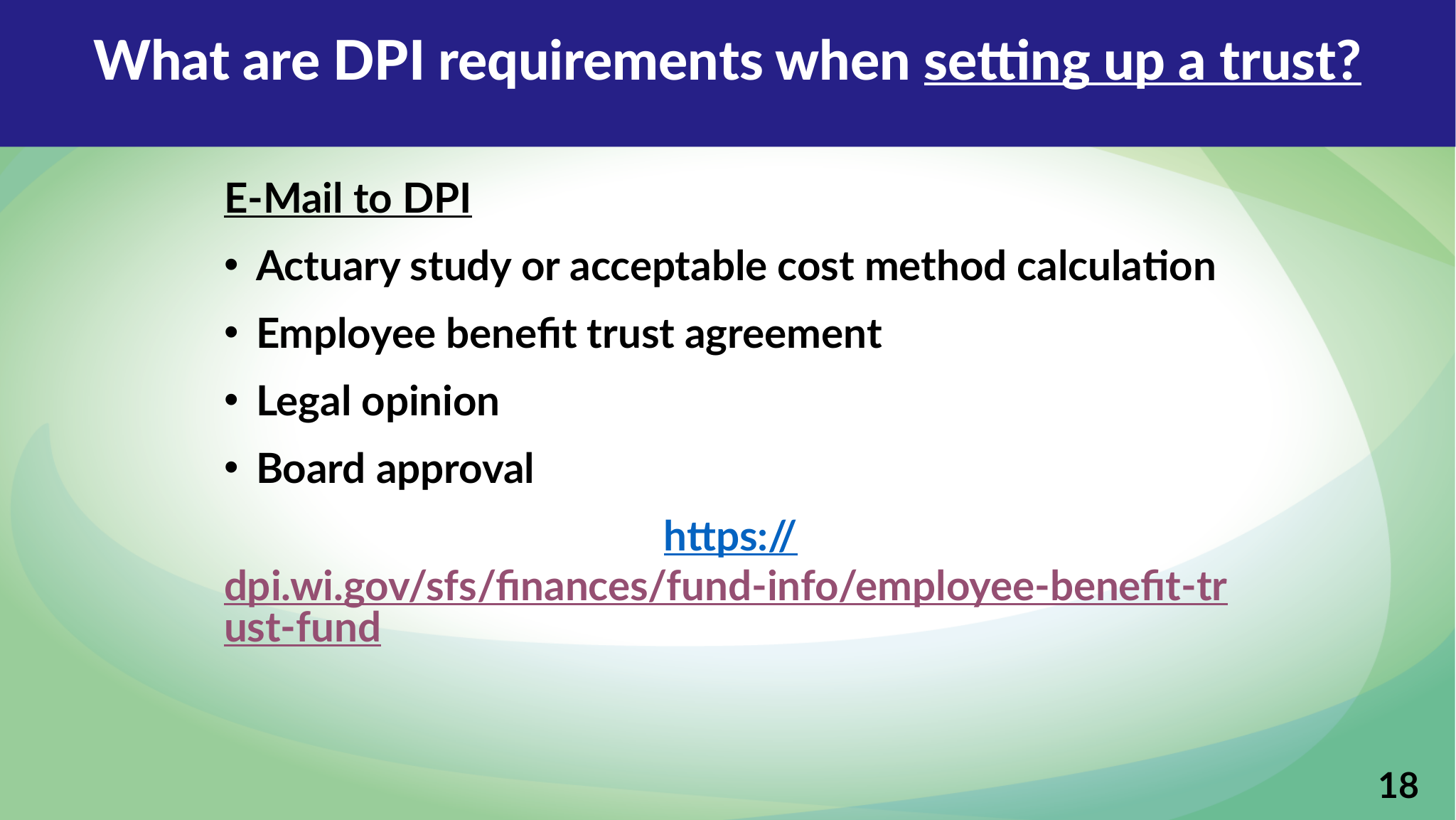

# What are DPI requirements when setting up a trust?
E-Mail to DPI
Actuary study or acceptable cost method calculation
Employee benefit trust agreement
Legal opinion
Board approval
https://dpi.wi.gov/sfs/finances/fund-info/employee-benefit-trust-fund